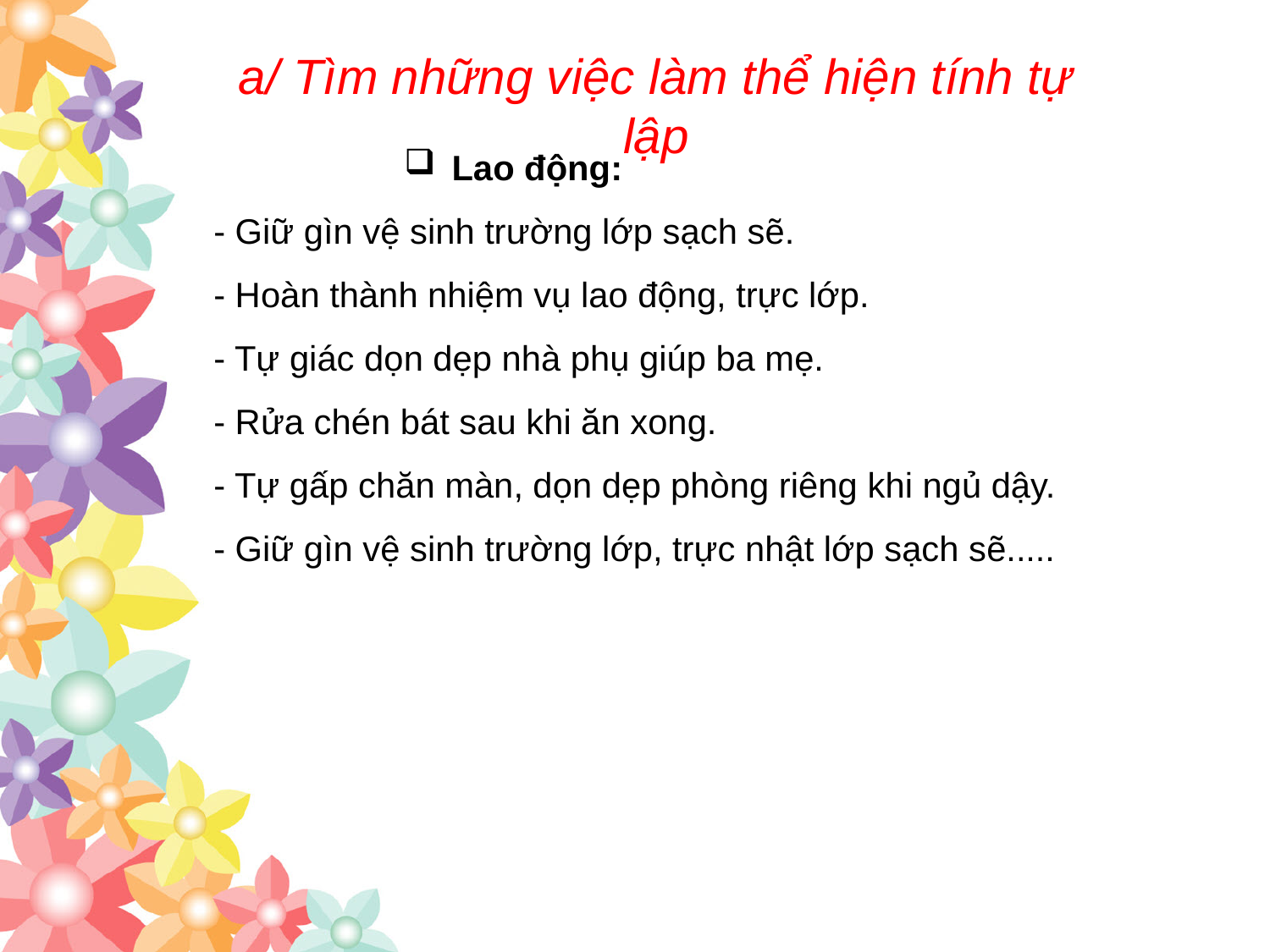

a/ Tìm những việc làm thể hiện tính tự lập
Lao động:
- Giữ gìn vệ sinh trường lớp sạch sẽ.
- Hoàn thành nhiệm vụ lao động, trực lớp.
- Tự giác dọn dẹp nhà phụ giúp ba mẹ.
- Rửa chén bát sau khi ăn xong.
- Tự gấp chăn màn, dọn dẹp phòng riêng khi ngủ dậy.
- Giữ gìn vệ sinh trường lớp, trực nhật lớp sạch sẽ.....